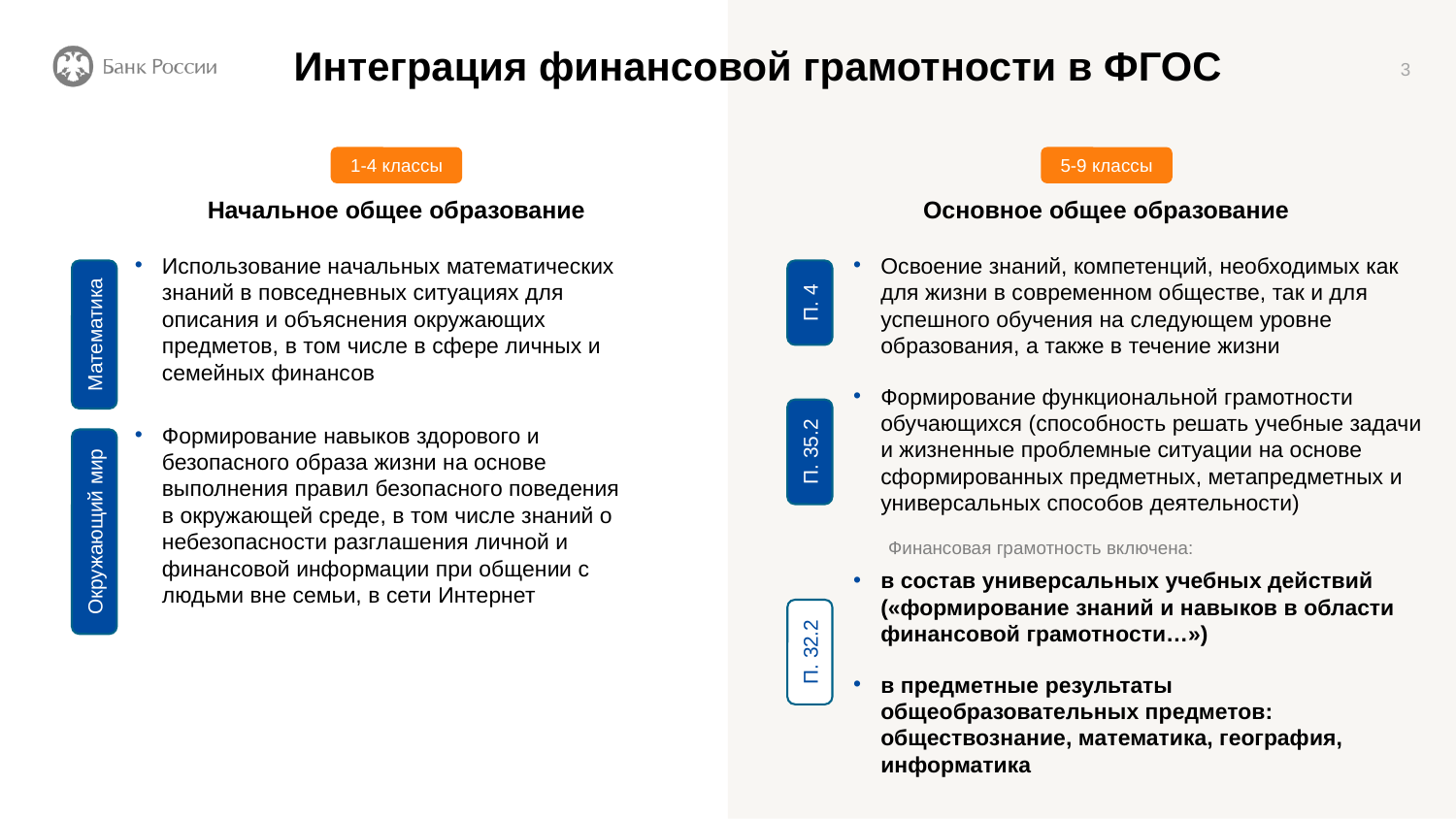

# Интеграция финансовой грамотности в ФГОС
3
1-4 классы
5-9 классы
Начальное общее образование
Основное общее образование
Использование начальных математических знаний в повседневных ситуациях для описания и объяснения окружающих предметов, в том числе в сфере личных и семейных финансов
Формирование навыков здорового и безопасного образа жизни на основе выполнения правил безопасного поведения в окружающей среде, в том числе знаний о небезопасности разглашения личной и финансовой информации при общении с людьми вне семьи, в сети Интернет
Освоение знаний, компетенций, необходимых как для жизни в современном обществе, так и для успешного обучения на следующем уровне образования, а также в течение жизни
Формирование функциональной грамотности обучающихся (способность решать учебные задачи и жизненные проблемные ситуации на основе сформированных предметных, метапредметных и универсальных способов деятельности)
в состав универсальных учебных действий («формирование знаний и навыков в области финансовой грамотности…»)
в предметные результаты общеобразовательных предметов: обществознание, математика, география, информатика
П. 4
Математика
П. 35.2
Окружающий мир
Финансовая грамотность включена:
П. 32.2